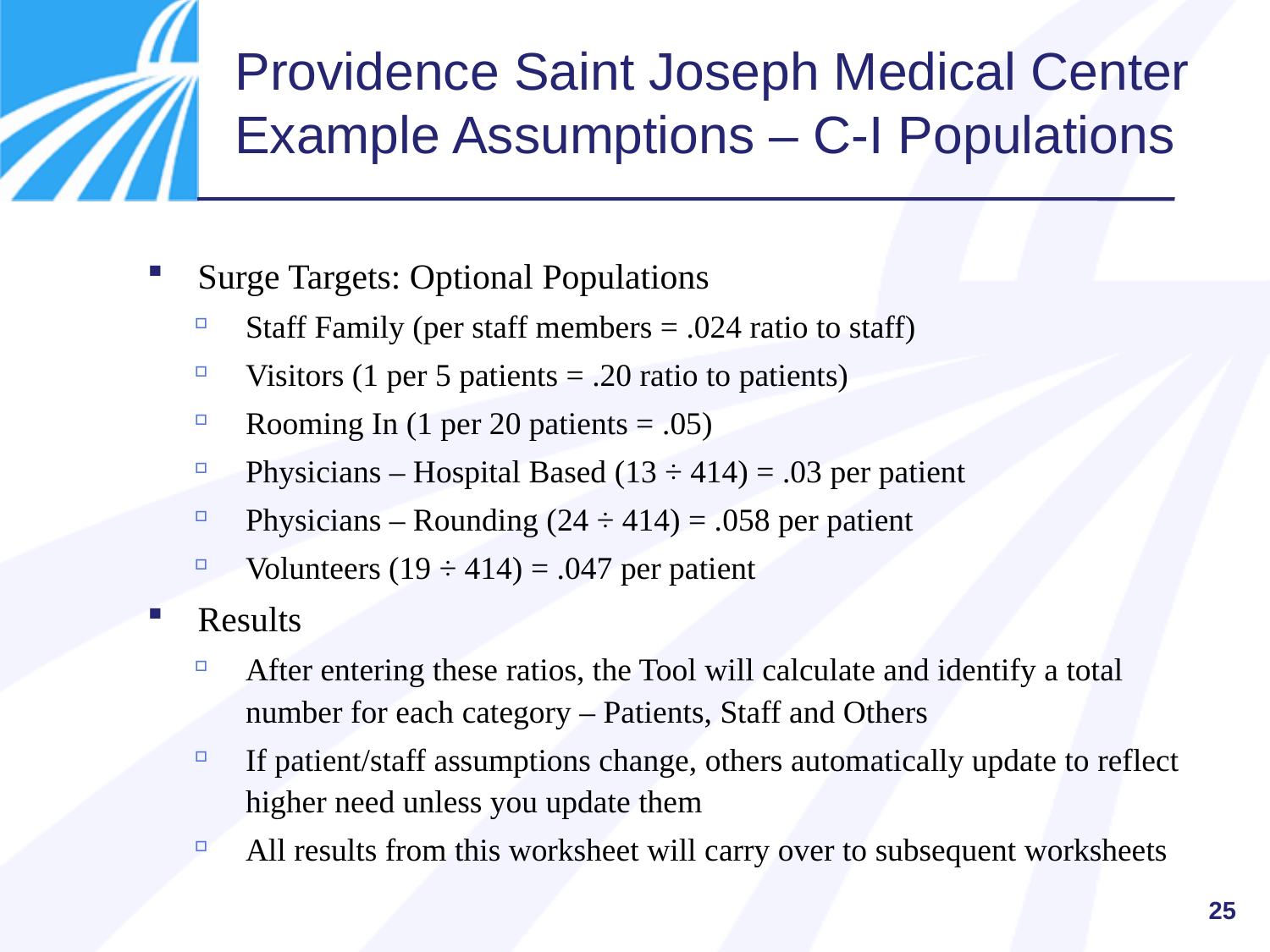

# Providence Saint Joseph Medical Center Example Assumptions – C-I Populations
Surge Targets: Optional Populations
Staff Family (per staff members = .024 ratio to staff)
Visitors (1 per 5 patients = .20 ratio to patients)
Rooming In (1 per 20 patients = .05)
Physicians – Hospital Based (13 ÷ 414) = .03 per patient
Physicians – Rounding (24 ÷ 414) = .058 per patient
Volunteers (19 ÷ 414) = .047 per patient
Results
After entering these ratios, the Tool will calculate and identify a total number for each category – Patients, Staff and Others
If patient/staff assumptions change, others automatically update to reflect higher need unless you update them
All results from this worksheet will carry over to subsequent worksheets

25